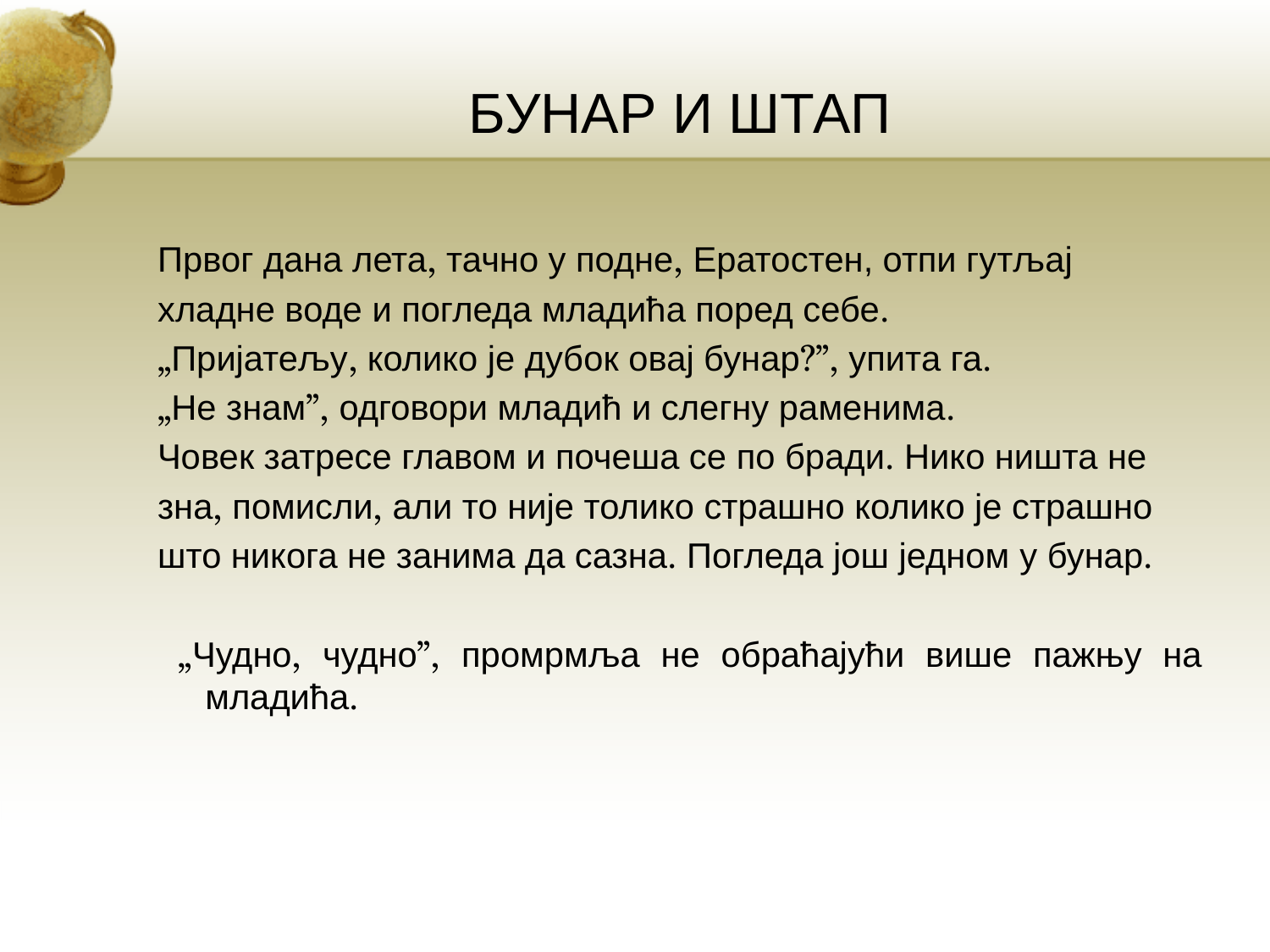

# БУНАР И ШТАП

Првог дана лета, тачно у подне, Ератостен, отпи гутљај
хладне воде и погледа младића поред себе.
„Пријатељу, колико је дубок овај бунар?”, упита га.
„Не знам”, одговори младић и слегну раменима.
Човек затресе главом и почеша се по бради. Нико ништа не
зна, помисли, али то није толико страшно колико је страшно
што никога не занима да сазна. Погледа још једном у бунар.

 „Чудно, чудно”, промрмља не обраћајући више пажњу на младића.